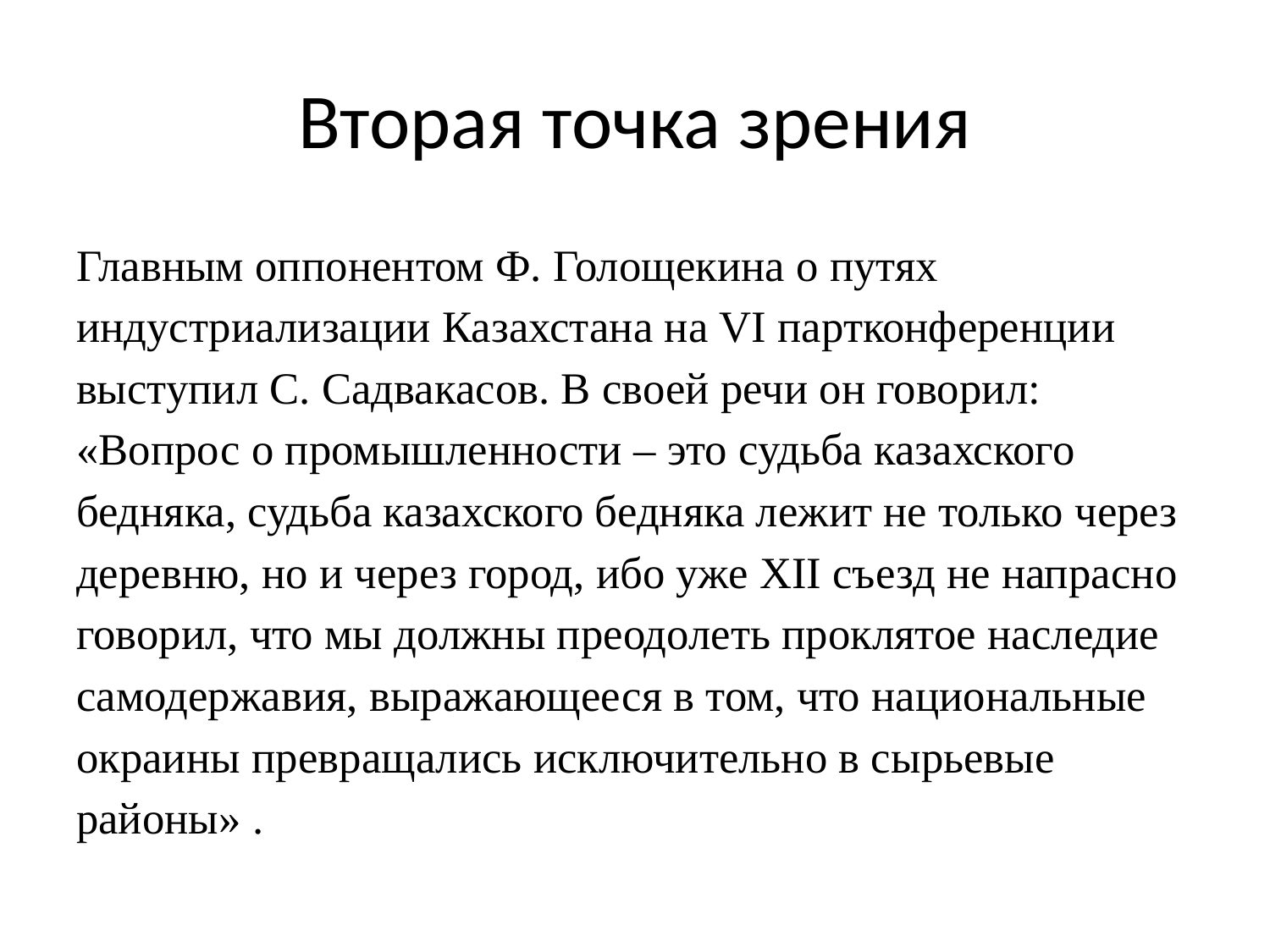

# Вторая точка зрения
Главным оппонентом Ф. Голощекина о путях индустриализации Казахстана на VI партконференции выступил С. Садвакасов. В своей речи он говорил: «Вопрос о промышленности – это судьба казахского бедняка, судьба казахского бедняка лежит не только через деревню, но и через город, ибо уже XII съезд не напрасно говорил, что мы должны преодолеть проклятое наследие самодержавия, выражающееся в том, что национальные окраины превращались исключительно в сырьевые районы» .